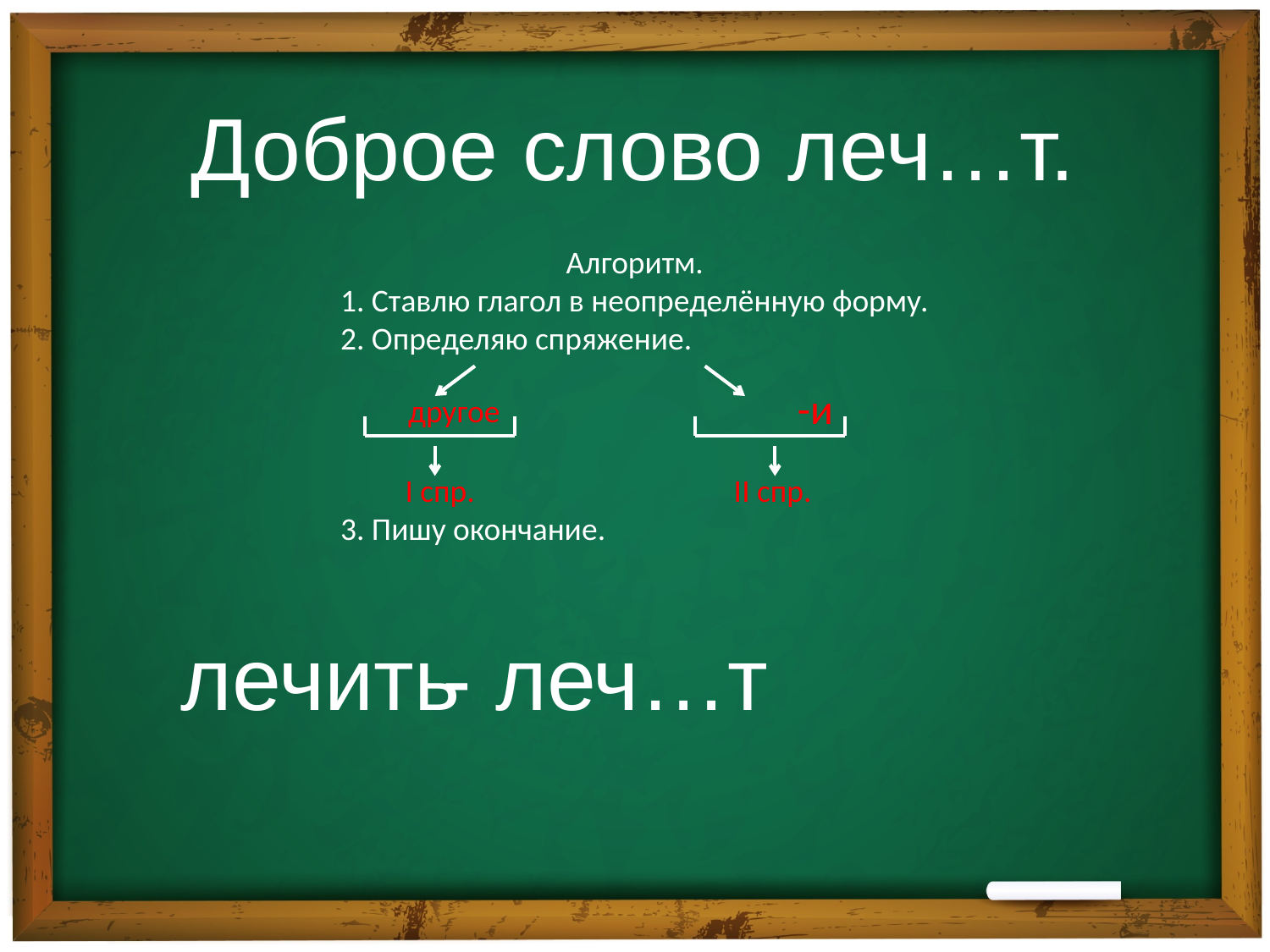

Доброе слово леч…т.
Алгоритм.
1. Ставлю глагол в неопределённую форму.
2. Определяю спряжение.

         I спр.
3. Пишу окончание.
-и
другое

II спр.
лечить
- леч…т